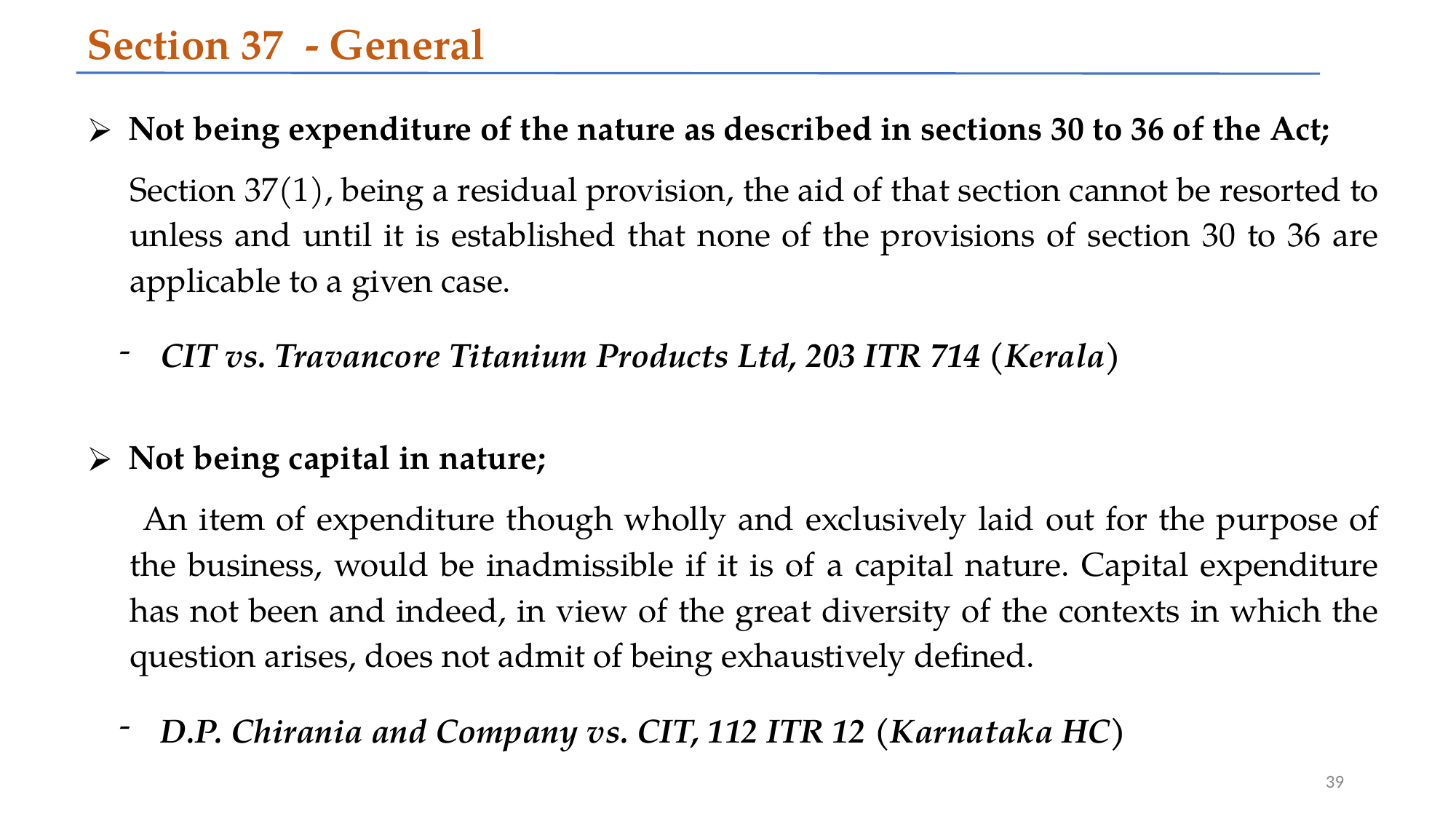

# Section 37  - General
Not being expenditure of the nature as described in sections 30 to 36 of the Act;
Section 37(1), being a residual provision, the aid of that section cannot be resorted to unless and until it is established that none of the provisions of section 30 to 36 are applicable to a given case.
CIT vs. Travancore Titanium Products Ltd, 203 ITR 714 (Kerala)

Not being capital in nature;
     An item of expenditure though wholly and exclusively laid out for the purpose of the business, would be inadmissible if it is of a capital nature. Capital expenditure has not been and indeed, in view of the great diversity of the contexts in which the question arises, does not admit of being exhaustively defined.
D.P. Chirania and Company vs. CIT, 112 ITR 12 (Karnataka HC)

39